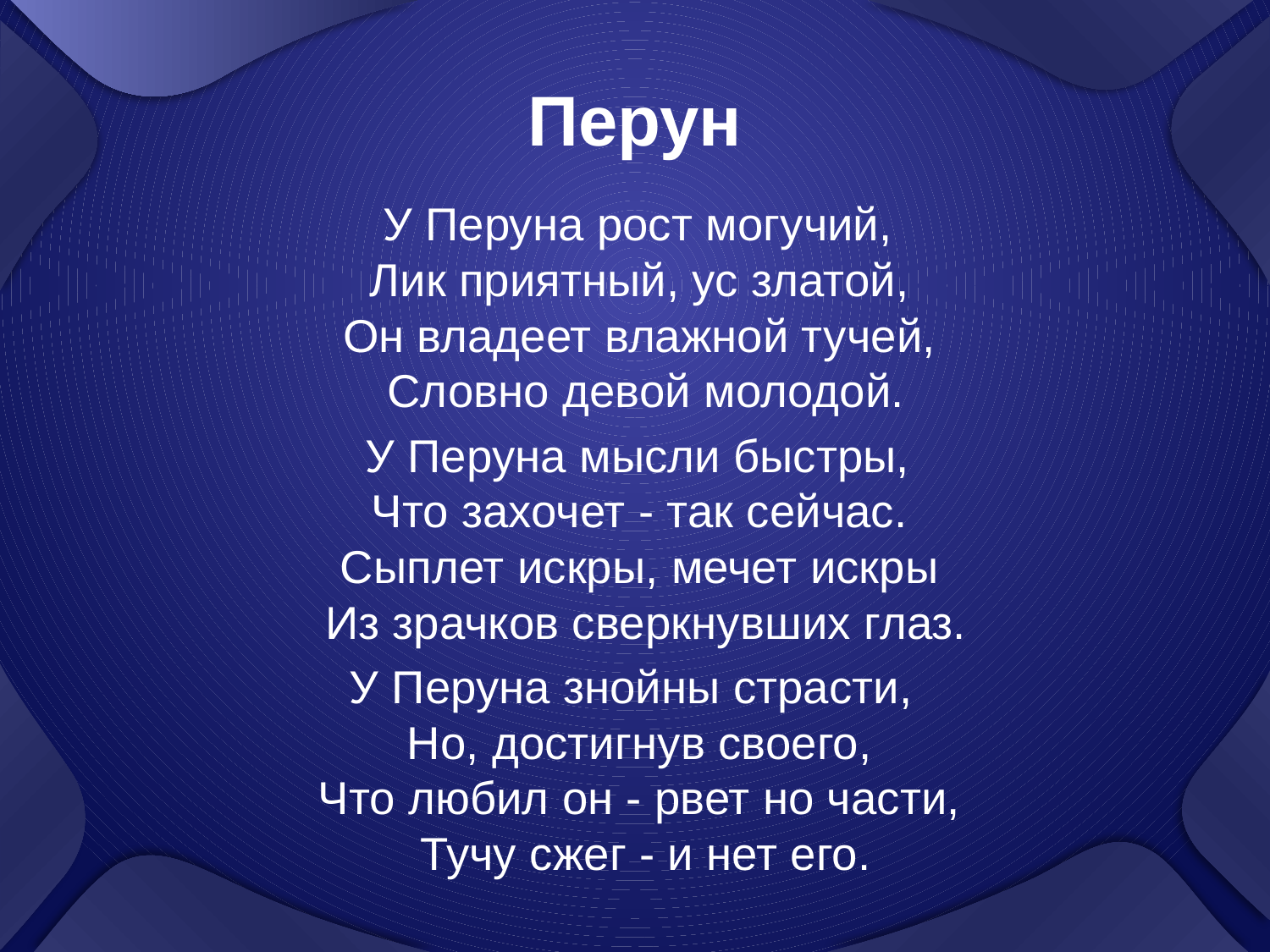

# Перун
   У Перуна рост могучий,
Лик приятный, ус златой,
Он владеет влажной тучей,
Словно девой молодой.
   У Перуна мысли быстры,
Что захочет - так сейчас.
Сыплет искры, мечет искры
Из зрачков сверкнувших глаз.
  У Перуна знойны страсти,
Но, достигнув своего,
Что любил он - рвет но части,
Тучу сжег - и нет его.